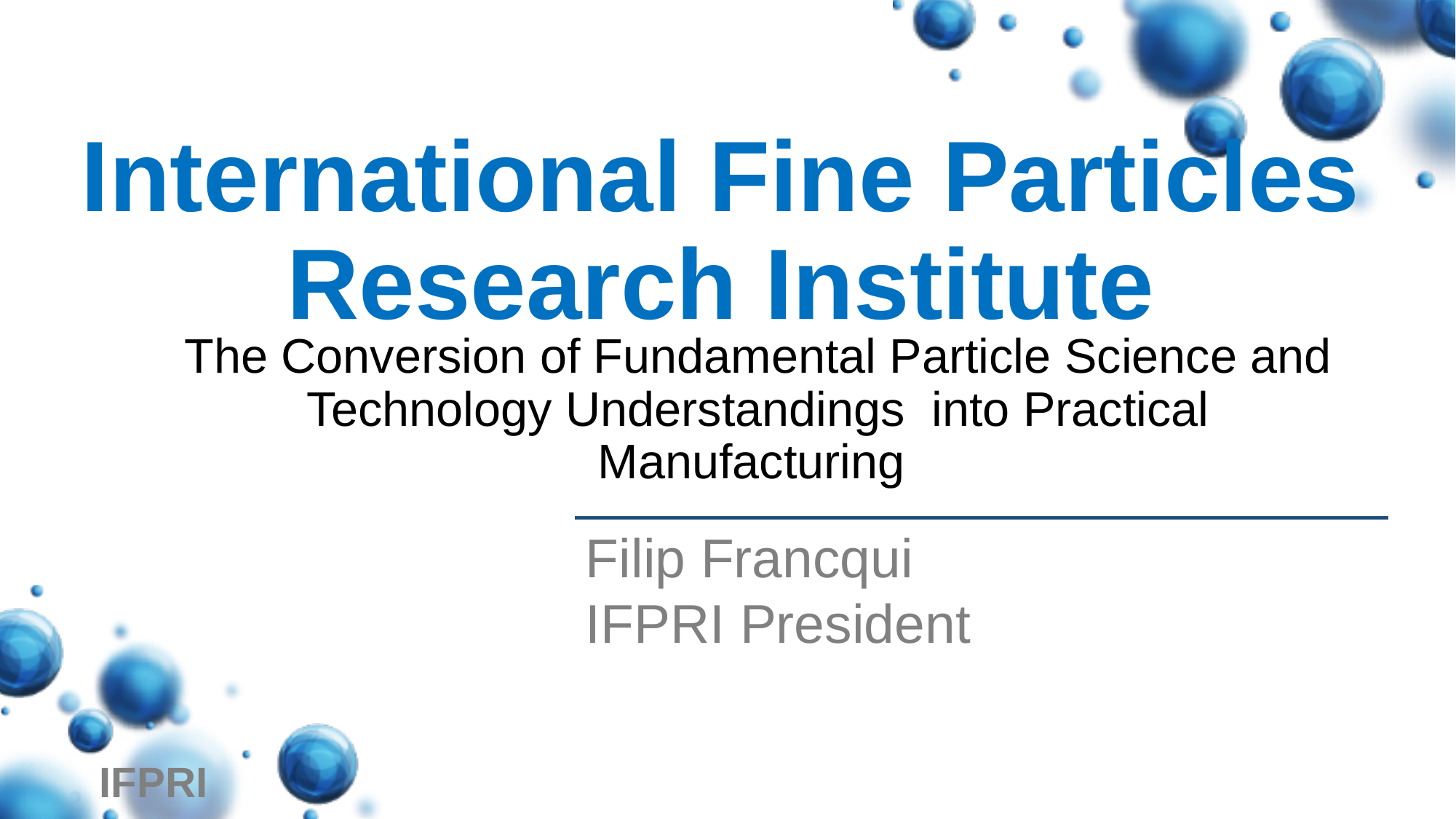

# International Fine Particles Research Institute
The Conversion of Fundamental Particle Science and Technology Understandings  into Practical Manufacturing
Filip Francqui
IFPRI President